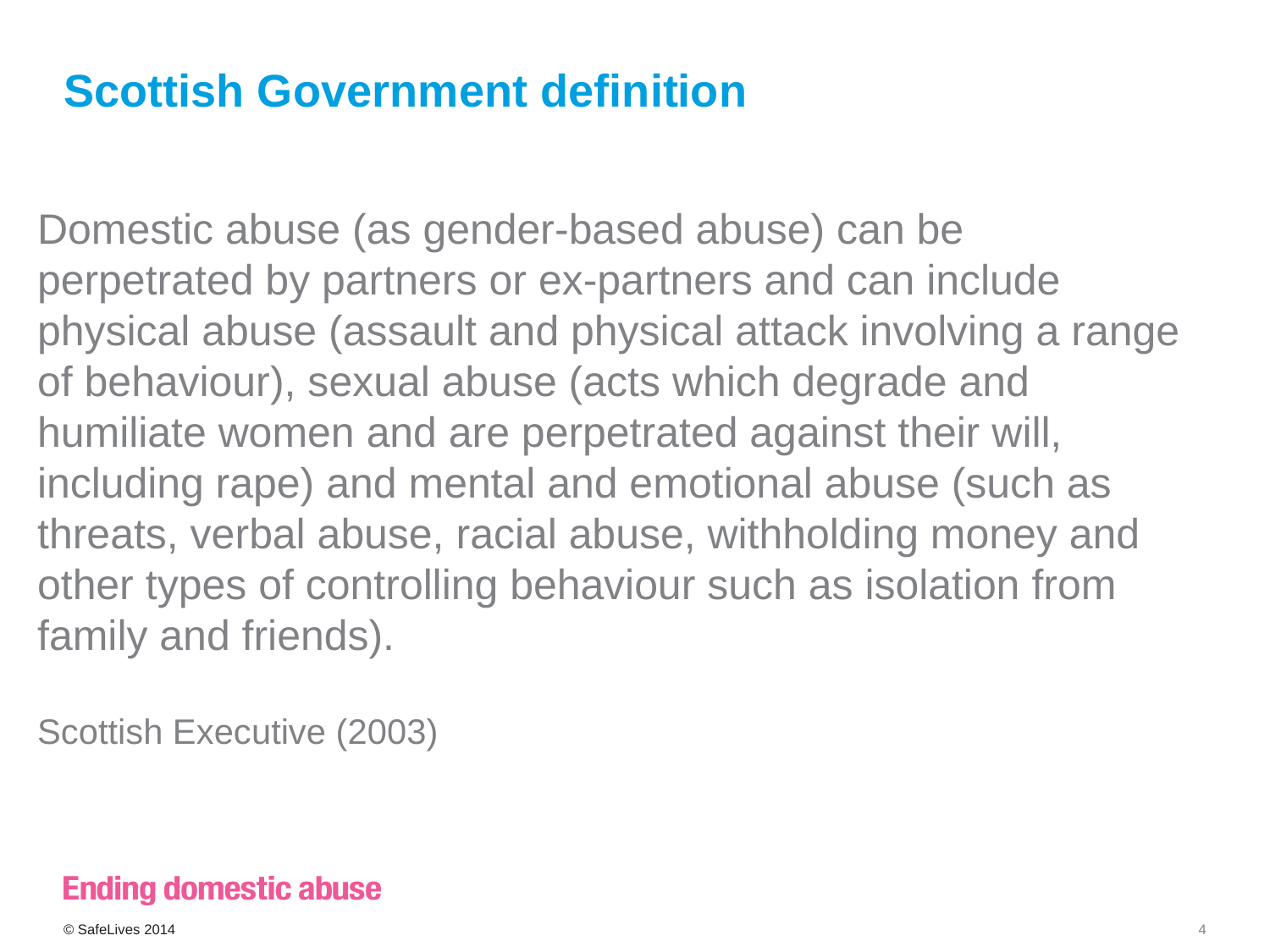

# Scottish Government definition

Domestic abuse (as gender-based abuse) can be perpetrated by partners or ex-partners and can include physical abuse (assault and physical attack involving a range of behaviour), sexual abuse (acts which degrade and humiliate women and are perpetrated against their will, including rape) and mental and emotional abuse (such as threats, verbal abuse, racial abuse, withholding money and other types of controlling behaviour such as isolation from family and friends).

Scottish Executive (2003)
© SafeLives 2014